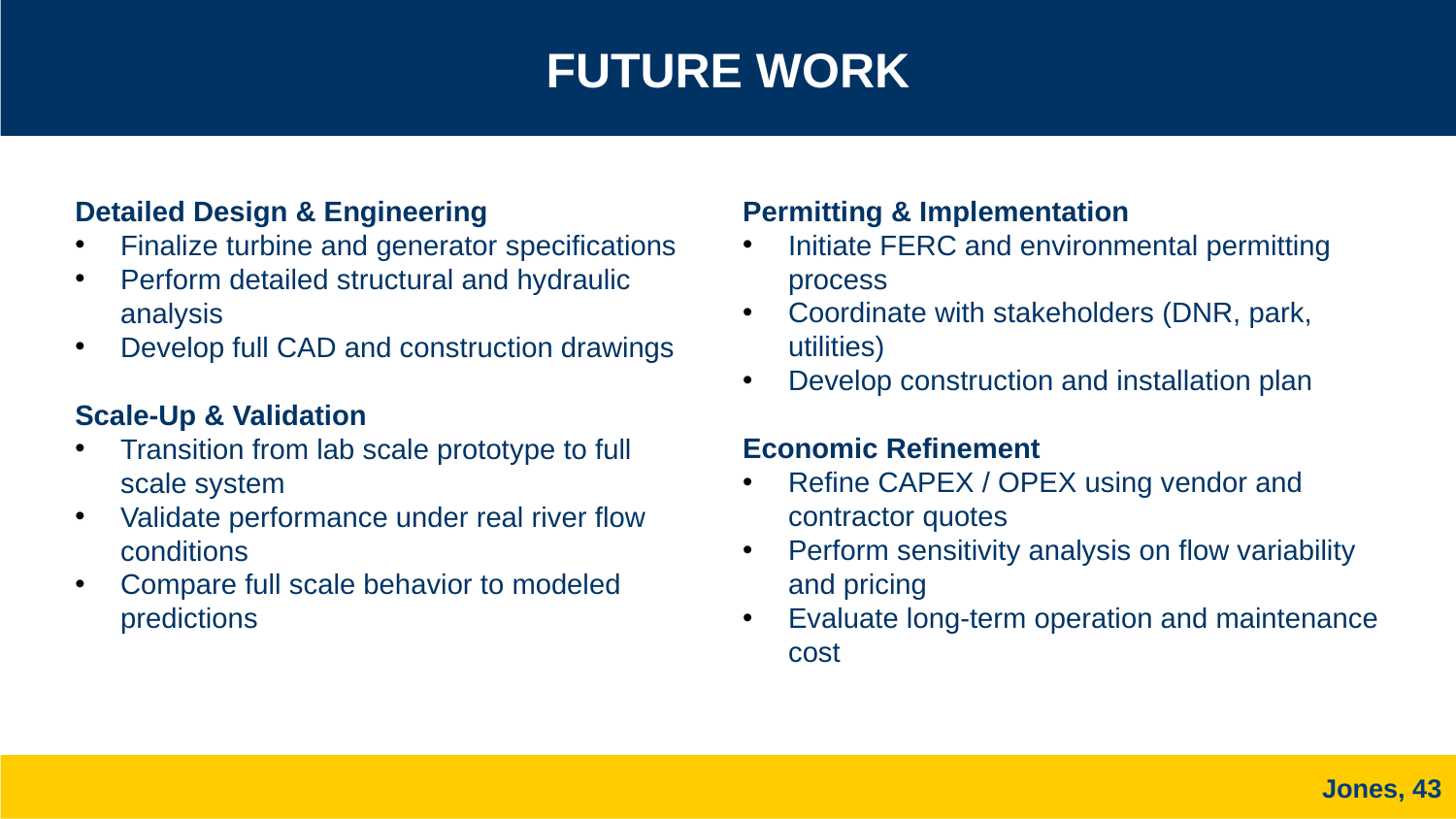

FUTURE WORK
Permitting & Implementation
Initiate FERC and environmental permitting process
Coordinate with stakeholders (DNR, park, utilities)
Develop construction and installation plan

Economic Refinement
Refine CAPEX / OPEX using vendor and contractor quotes
Perform sensitivity analysis on flow variability and pricing
Evaluate long-term operation and maintenance cost
Detailed Design & Engineering
Finalize turbine and generator specifications
Perform detailed structural and hydraulic analysis
Develop full CAD and construction drawings

Scale-Up & Validation
Transition from lab scale prototype to full scale system
Validate performance under real river flow conditions
Compare full scale behavior to modeled predictions

Jones, 43